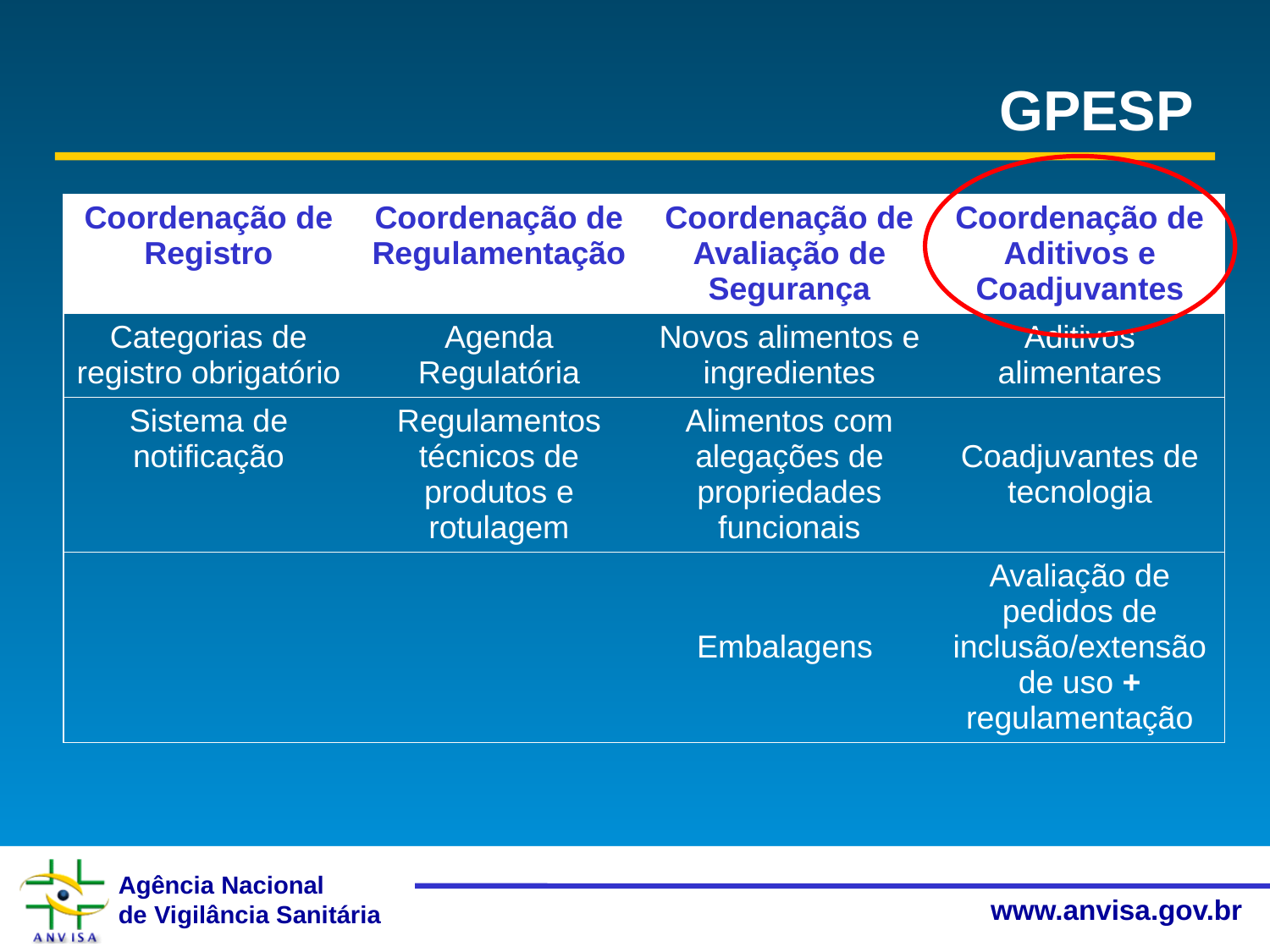

GPESP

| Coordenação de Registro | Coordenação de Regulamentação | Coordenação de Avaliação de Segurança | Coordenação de Aditivos e Coadjuvantes |
| --- | --- | --- | --- |
| Categorias de registro obrigatório | Agenda Regulatória | Novos alimentos e ingredientes | Aditivos alimentares |
| Sistema de notificação | Regulamentos técnicos de produtos e rotulagem | Alimentos com alegações de propriedades funcionais | Coadjuvantes de tecnologia |
|  |  | Embalagens | Avaliação de pedidos de inclusão/extensão de uso + regulamentação |